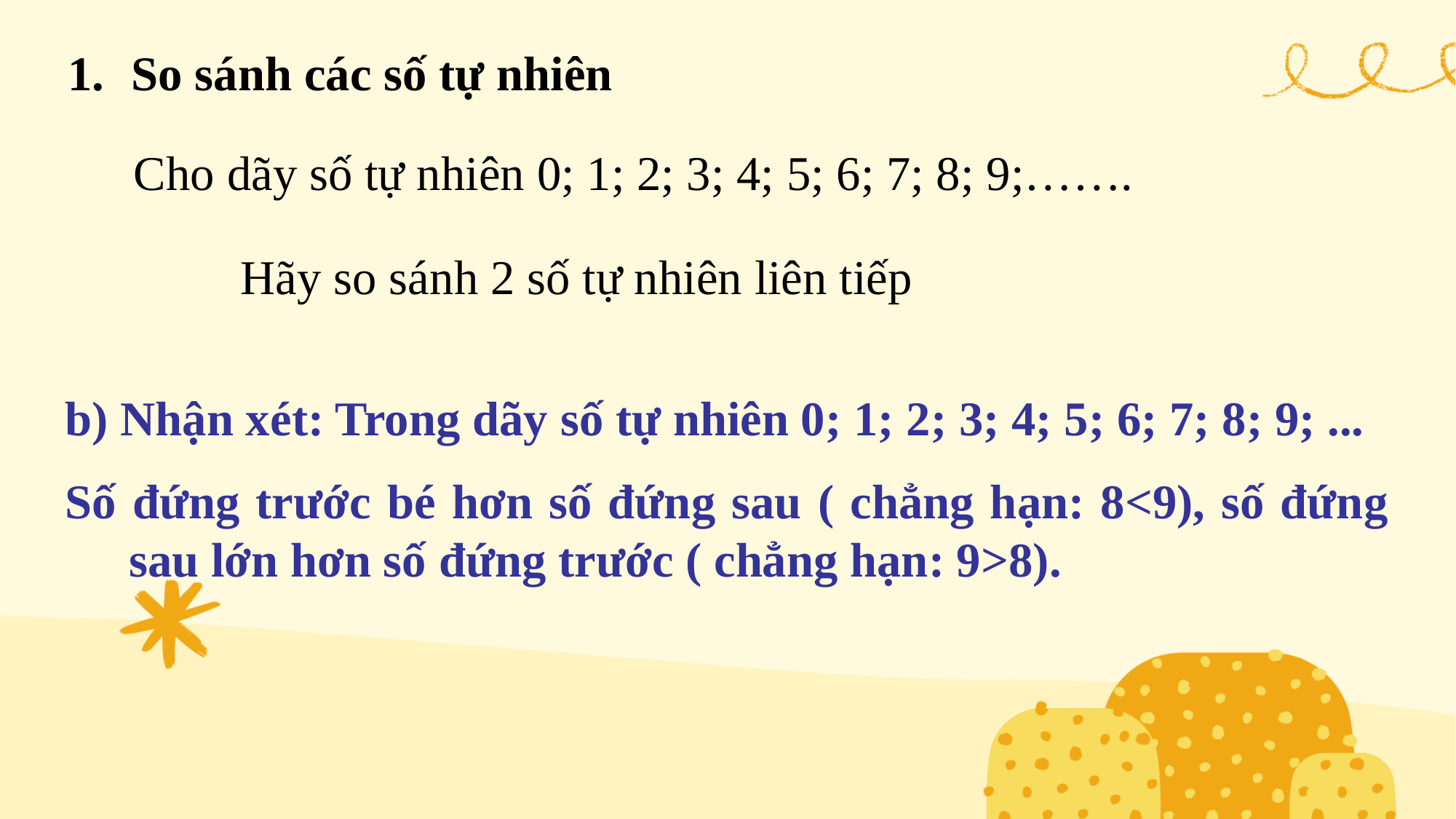

So sánh các số tự nhiên
Cho dãy số tự nhiên 0; 1; 2; 3; 4; 5; 6; 7; 8; 9;…….
Hãy so sánh 2 số tự nhiên liên tiếp

b) Nhận xét: Trong dãy số tự nhiên 0; 1; 2; 3; 4; 5; 6; 7; 8; 9; ...
Số đứng trước bé hơn số đứng sau ( chẳng hạn: 8<9), số đứng sau lớn hơn số đứng trước ( chẳng hạn: 9>8).